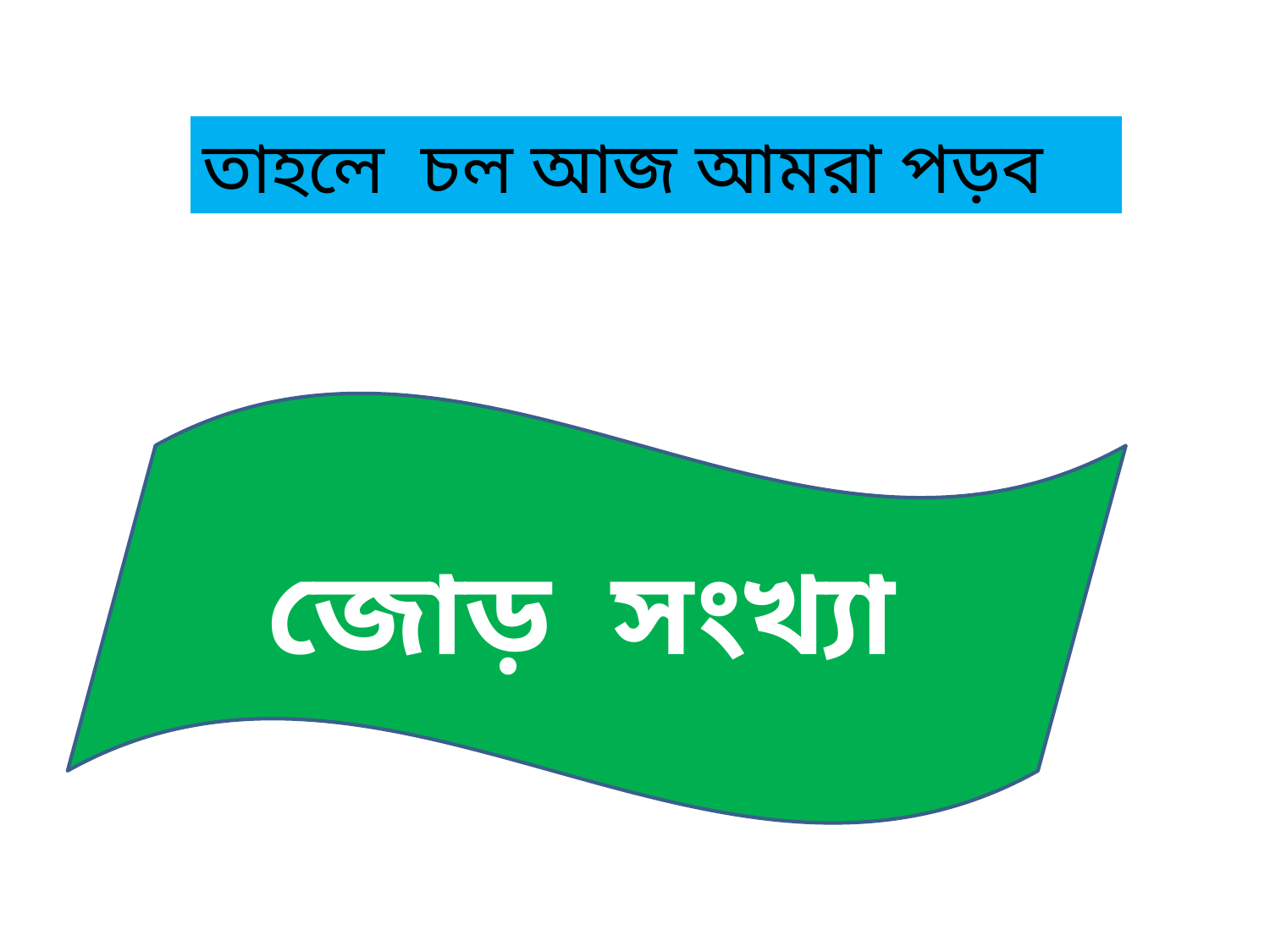

তাহলে  চল আজ আমরা পড়ব
জোড়  সংখ্যা